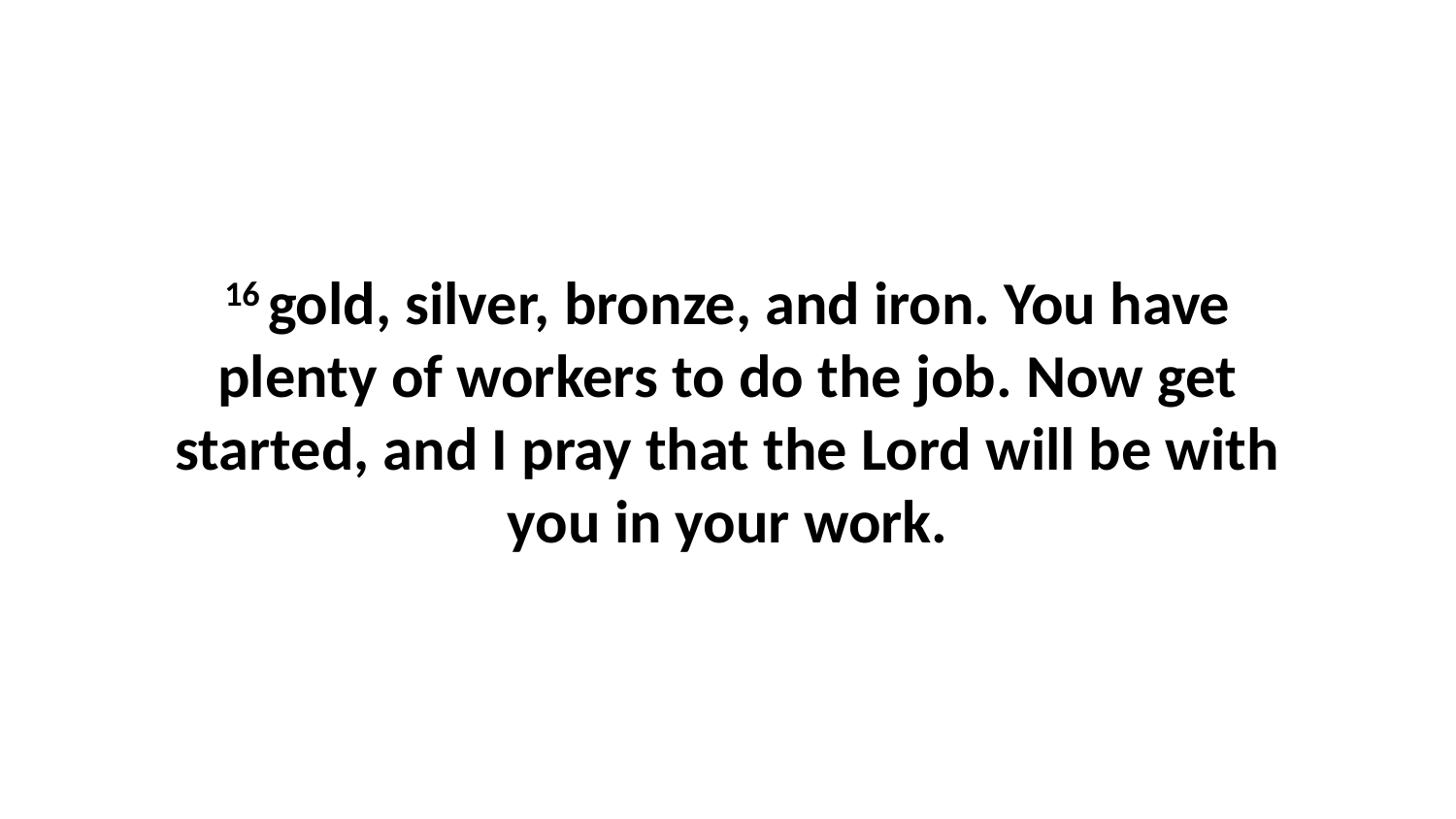

16 gold, silver, bronze, and iron. You have plenty of workers to do the job. Now get started, and I pray that the Lord will be with you in your work.